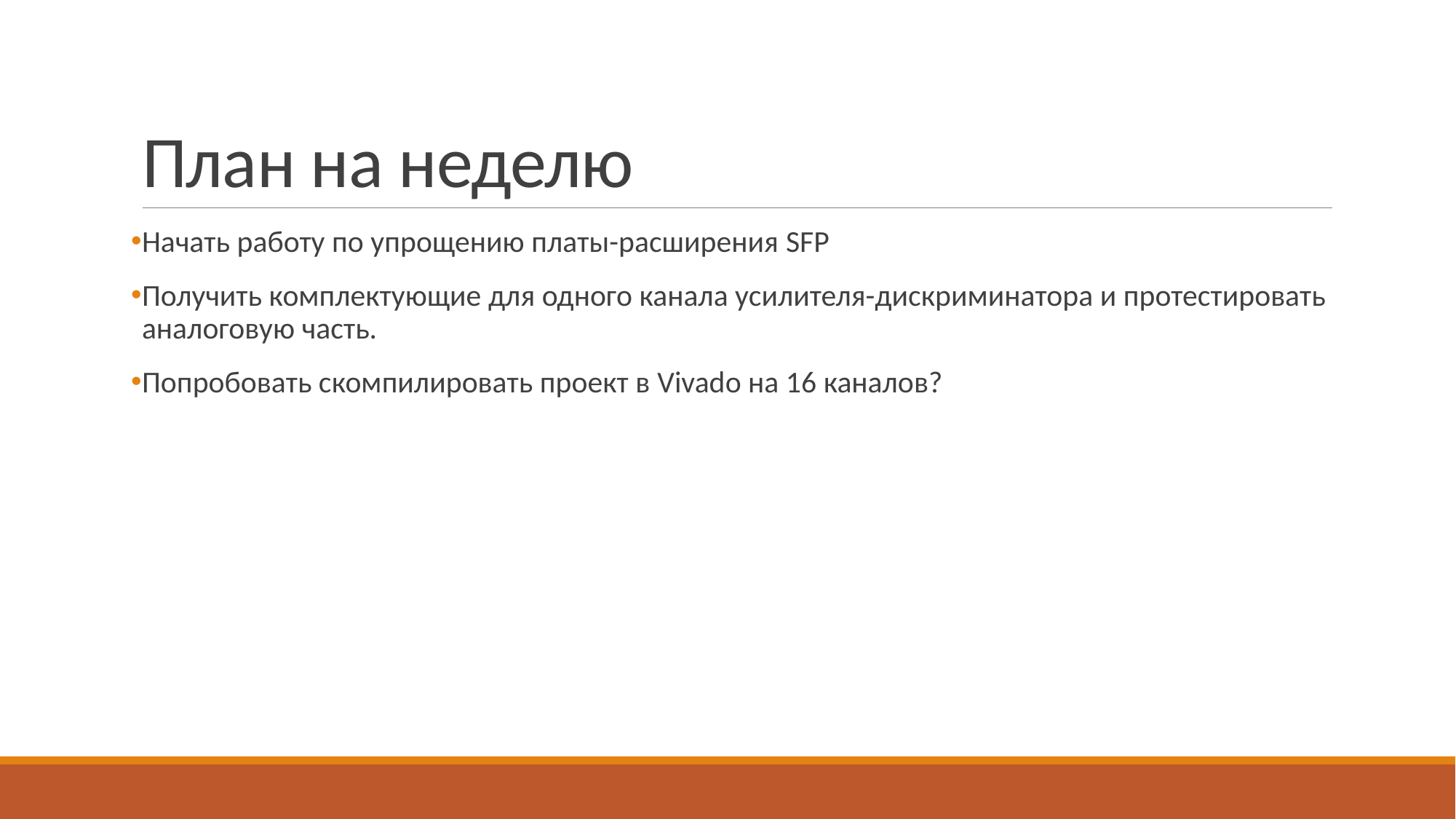

# План на неделю
Начать работу по упрощению платы-расширения SFP
Получить комплектующие для одного канала усилителя-дискриминатора и протестировать аналоговую часть.
Попробовать скомпилировать проект в Vivado на 16 каналов?